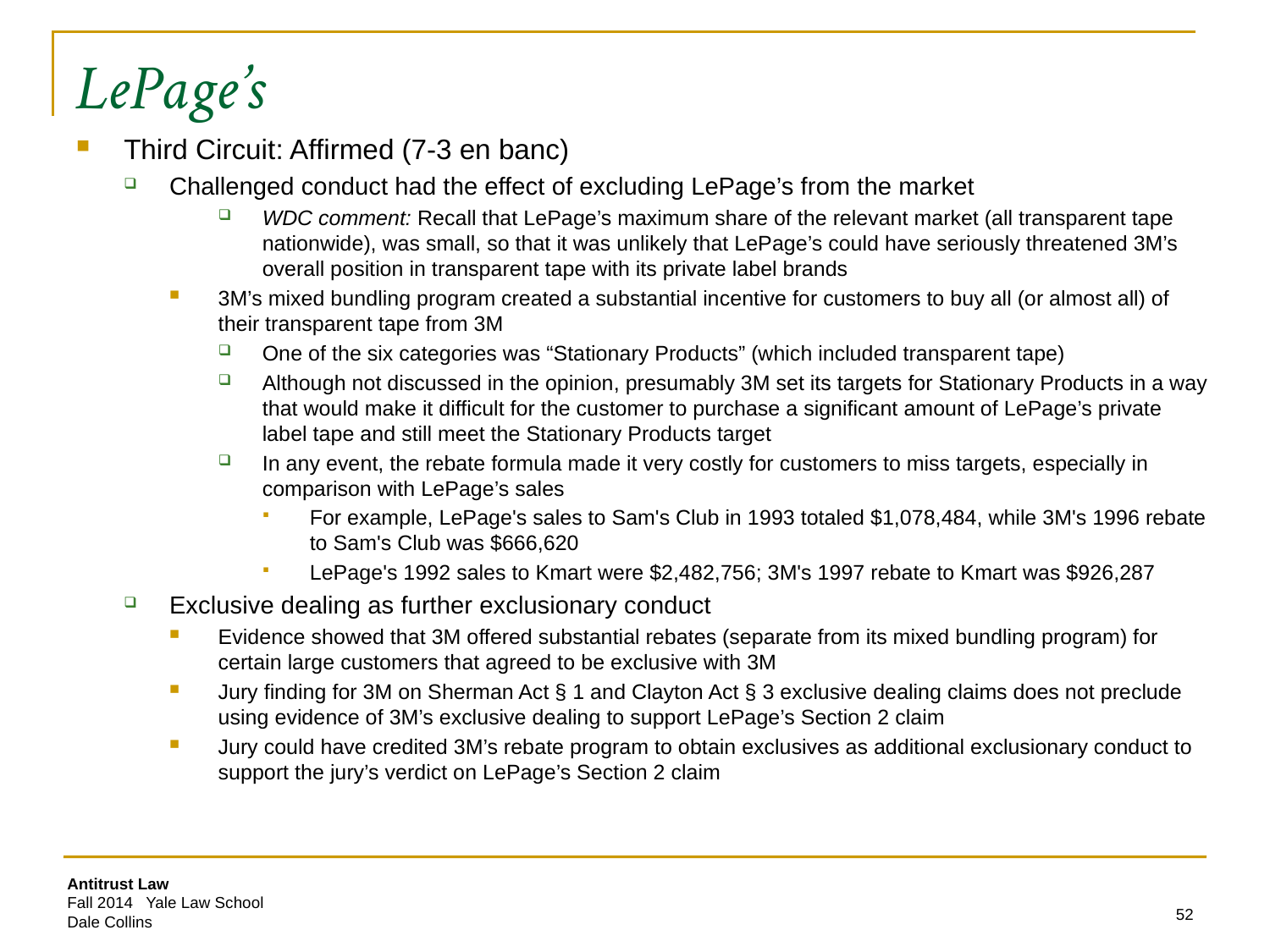

# LePage’s
Third Circuit: Affirmed (7-3 en banc)
Challenged conduct had the effect of excluding LePage’s from the market
WDC comment: Recall that LePage’s maximum share of the relevant market (all transparent tape nationwide), was small, so that it was unlikely that LePage’s could have seriously threatened 3M’s overall position in transparent tape with its private label brands
3M’s mixed bundling program created a substantial incentive for customers to buy all (or almost all) of their transparent tape from 3M
One of the six categories was “Stationary Products” (which included transparent tape)
Although not discussed in the opinion, presumably 3M set its targets for Stationary Products in a way that would make it difficult for the customer to purchase a significant amount of LePage’s private label tape and still meet the Stationary Products target
In any event, the rebate formula made it very costly for customers to miss targets, especially in comparison with LePage’s sales
For example, LePage's sales to Sam's Club in 1993 totaled $1,078,484, while 3M's 1996 rebate to Sam's Club was $666,620
LePage's 1992 sales to Kmart were $2,482,756; 3M's 1997 rebate to Kmart was $926,287
Exclusive dealing as further exclusionary conduct
Evidence showed that 3M offered substantial rebates (separate from its mixed bundling program) for certain large customers that agreed to be exclusive with 3M
Jury finding for 3M on Sherman Act § 1 and Clayton Act § 3 exclusive dealing claims does not preclude using evidence of 3M’s exclusive dealing to support LePage’s Section 2 claim
Jury could have credited 3M’s rebate program to obtain exclusives as additional exclusionary conduct to support the jury’s verdict on LePage’s Section 2 claim

52